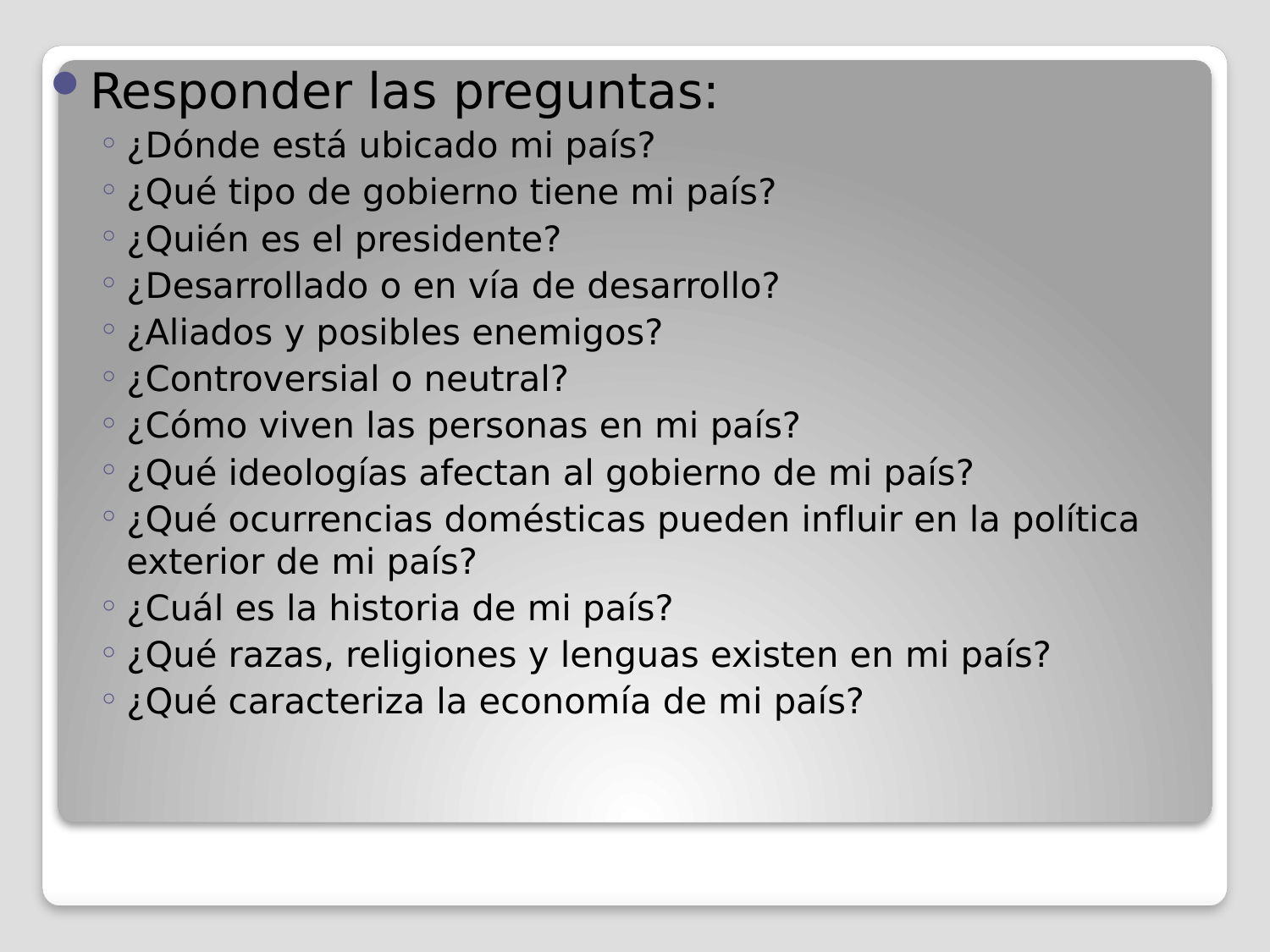

Responder las preguntas:
¿Dónde está ubicado mi país?
¿Qué tipo de gobierno tiene mi país?
¿Quién es el presidente?
¿Desarrollado o en vía de desarrollo?
¿Aliados y posibles enemigos?
¿Controversial o neutral?
¿Cómo viven las personas en mi país?
¿Qué ideologías afectan al gobierno de mi país?
¿Qué ocurrencias domésticas pueden influir en la política exterior de mi país?
¿Cuál es la historia de mi país?
¿Qué razas, religiones y lenguas existen en mi país?
¿Qué caracteriza la economía de mi país?